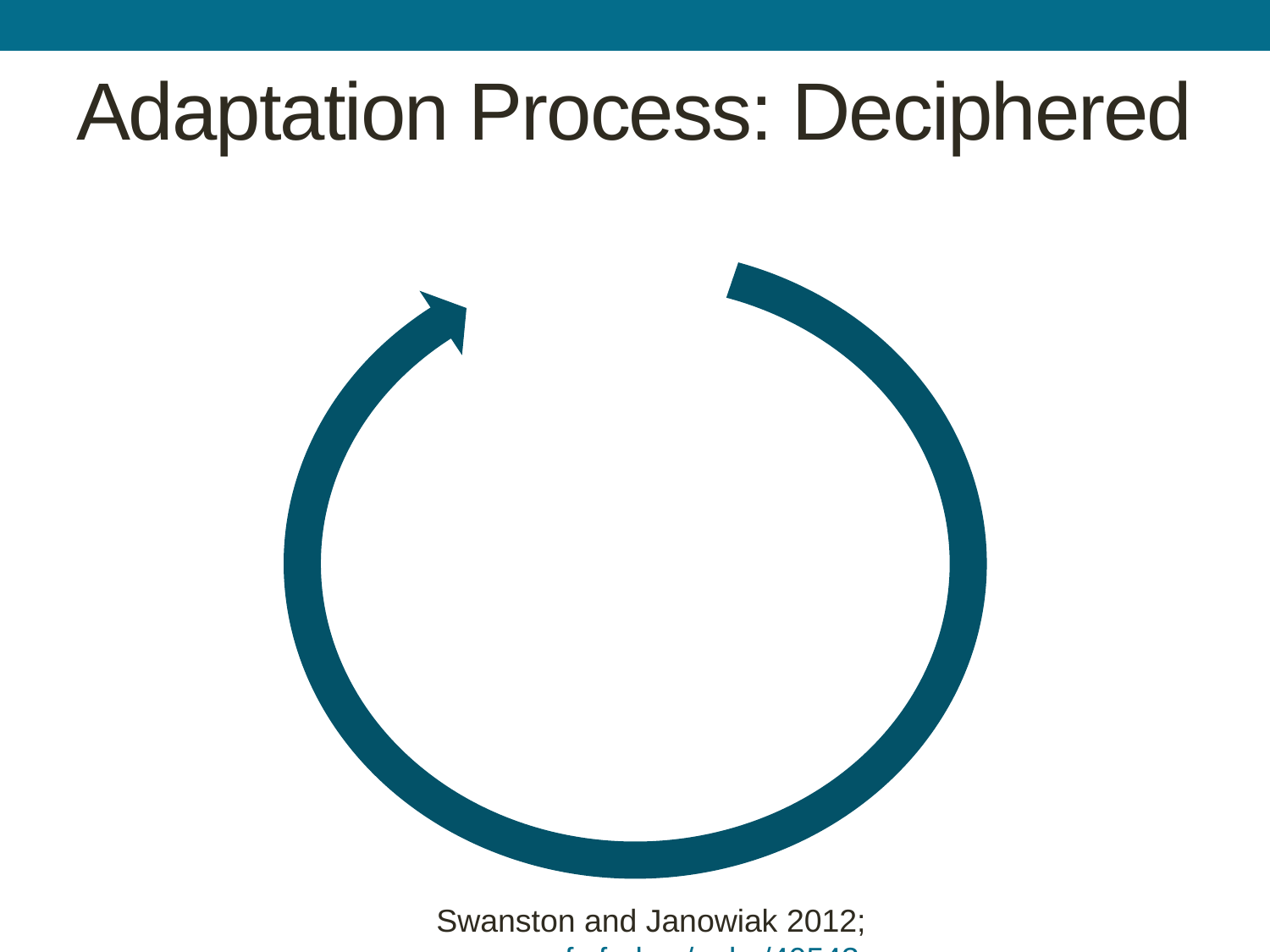

# Adaptation Process: Deciphered

1. Where are you and what do you care about?

5. What data will show whether those actions were effective?

2. How is that particular place vulnerable to climate change?

4. What actions will lessen the negative effects of climate change?

3. What challenges or opportunities does climate change present?
Swanston and Janowiak 2012; www.nrs.fs.fed.us/pubs/40543